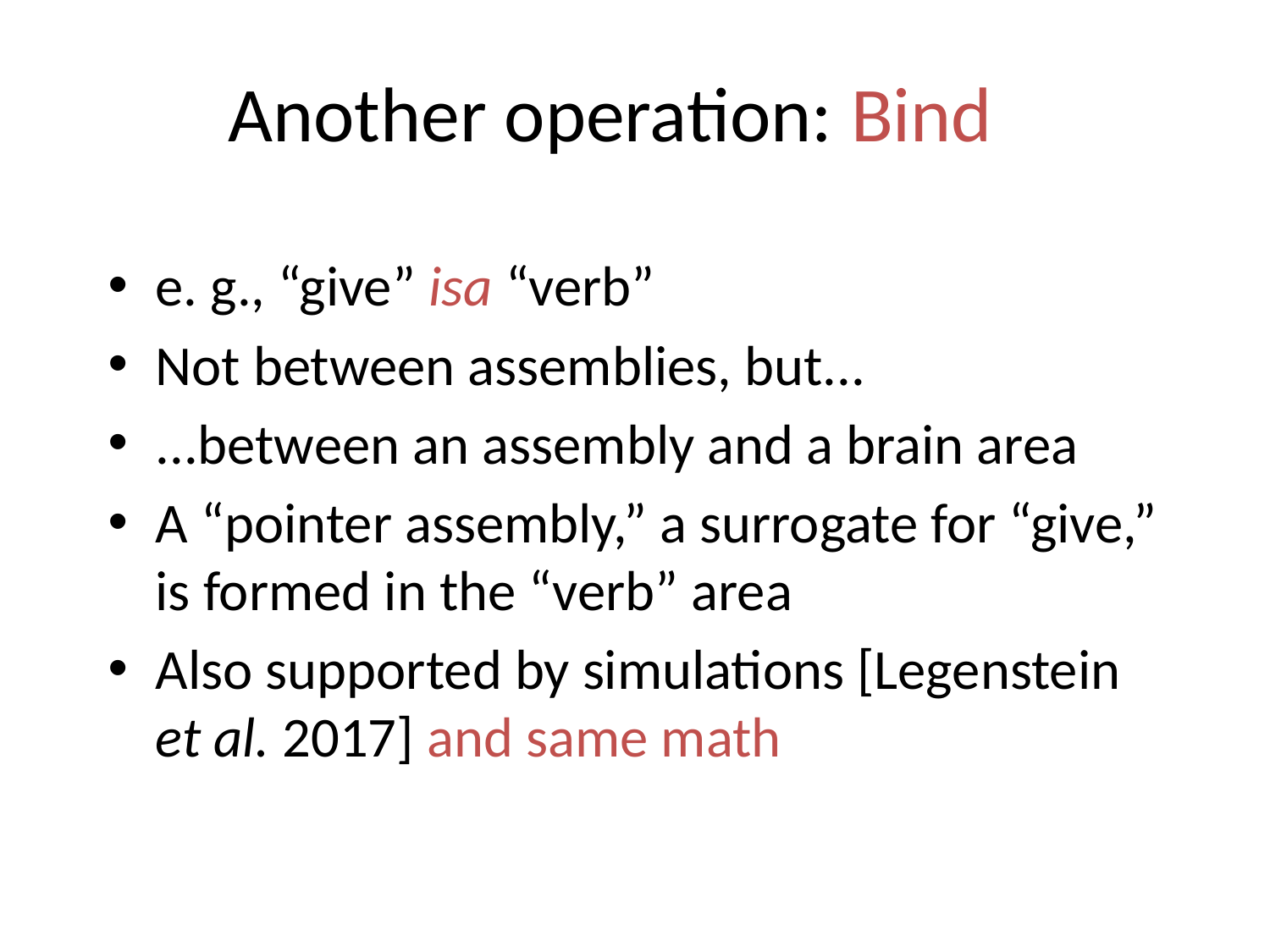

# Another operation: Bind
e. g., “give” isa “verb”
Not between assemblies, but...
...between an assembly and a brain area
A “pointer assembly,” a surrogate for “give,” is formed in the “verb” area
Also supported by simulations [Legenstein et al. 2017] and same math